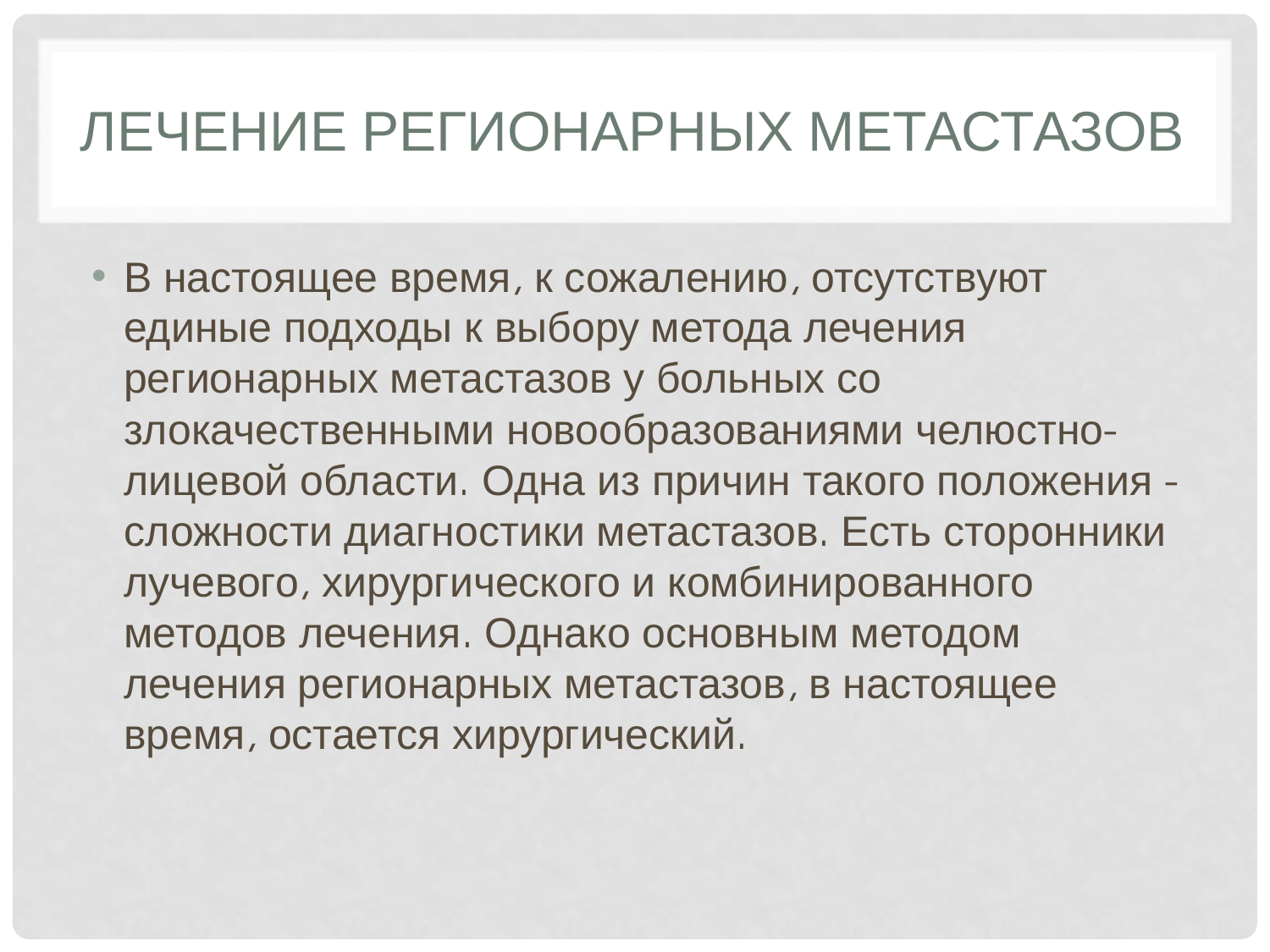

# Лечение регионарных метастазов
В настоящее время, к сожалению, отсутствуют единые подходы к выбору метода лечения регионарных метастазов у больных со злокачественными новообразованиями челюстно-лицевой области. Одна из причин такого положения - сложности диагностики метастазов. Есть сторонники лучевого, хирургического и комбинированного методов лечения. Однако основным методом лечения регионарных метастазов, в настоящее время, остается хирургический.